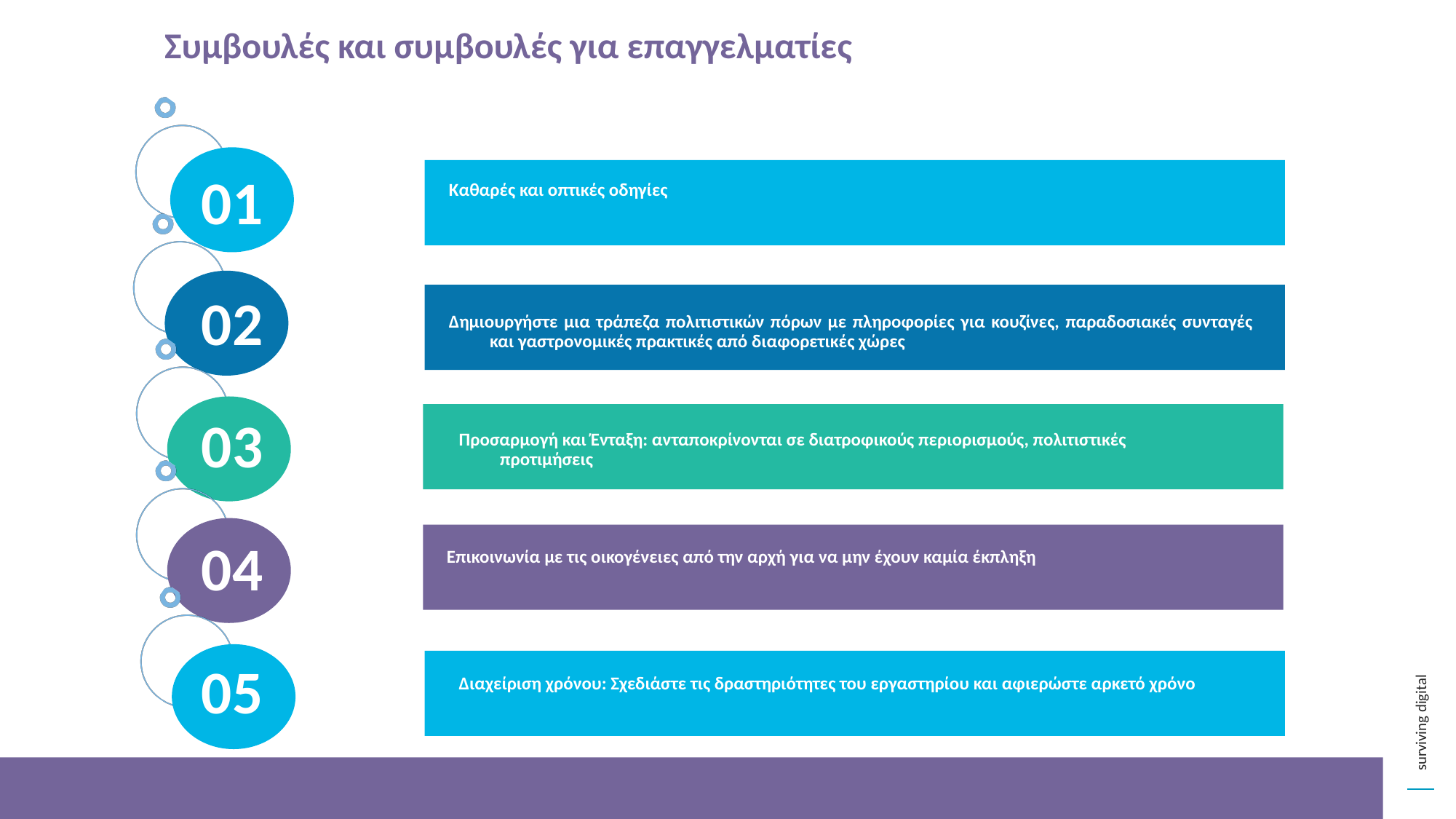

Συμβουλές και συμβουλές για επαγγελματίες
01
Καθαρές και οπτικές οδηγίες
02
Δημιουργήστε μια τράπεζα πολιτιστικών πόρων με πληροφορίες για κουζίνες, παραδοσιακές συνταγές και γαστρονομικές πρακτικές από διαφορετικές χώρες
03
Προσαρμογή και Ένταξη: ανταποκρίνονται σε διατροφικούς περιορισμούς, πολιτιστικές προτιμήσεις
04
Επικοινωνία με τις οικογένειες από την αρχή για να μην έχουν καμία έκπληξη
05
Διαχείριση χρόνου: Σχεδιάστε τις δραστηριότητες του εργαστηρίου και αφιερώστε αρκετό χρόνο